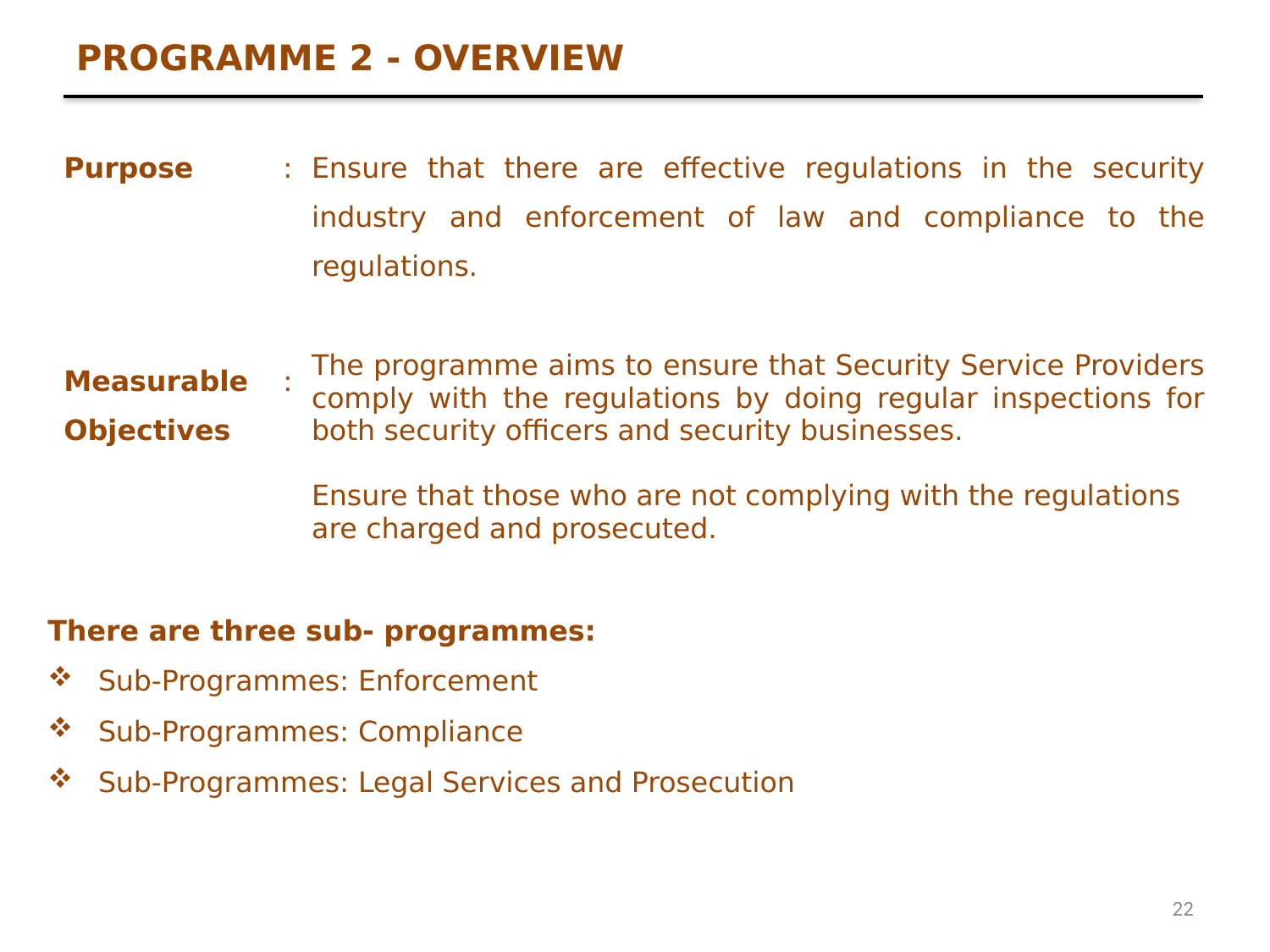

PROGRAMME 2 - OVERVIEW
| Purpose | : | Ensure that there are effective regulations in the security industry and enforcement of law and compliance to the regulations. |
| --- | --- | --- |
| Measurable Objectives | : | The programme aims to ensure that Security Service Providers comply with the regulations by doing regular inspections for both security officers and security businesses. Ensure that those who are not complying with the regulations are charged and prosecuted. |
There are three sub- programmes:
Sub-Programmes: Enforcement
Sub-Programmes: Compliance
Sub-Programmes: Legal Services and Prosecution
22